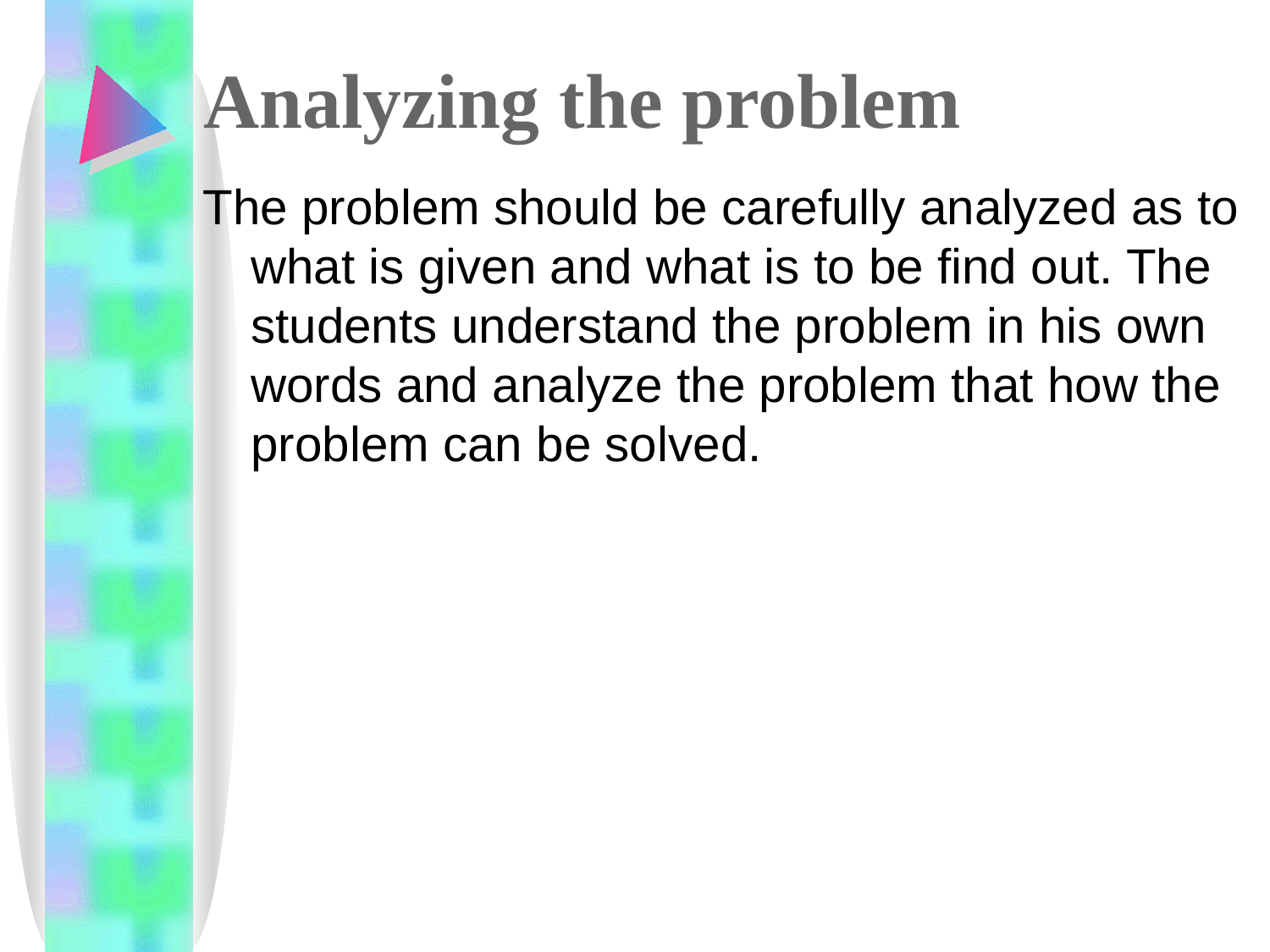

# Analyzing the problem
The problem should be carefully analyzed as to what is given and what is to be find out. The students understand the problem in his own words and analyze the problem that how the problem can be solved.